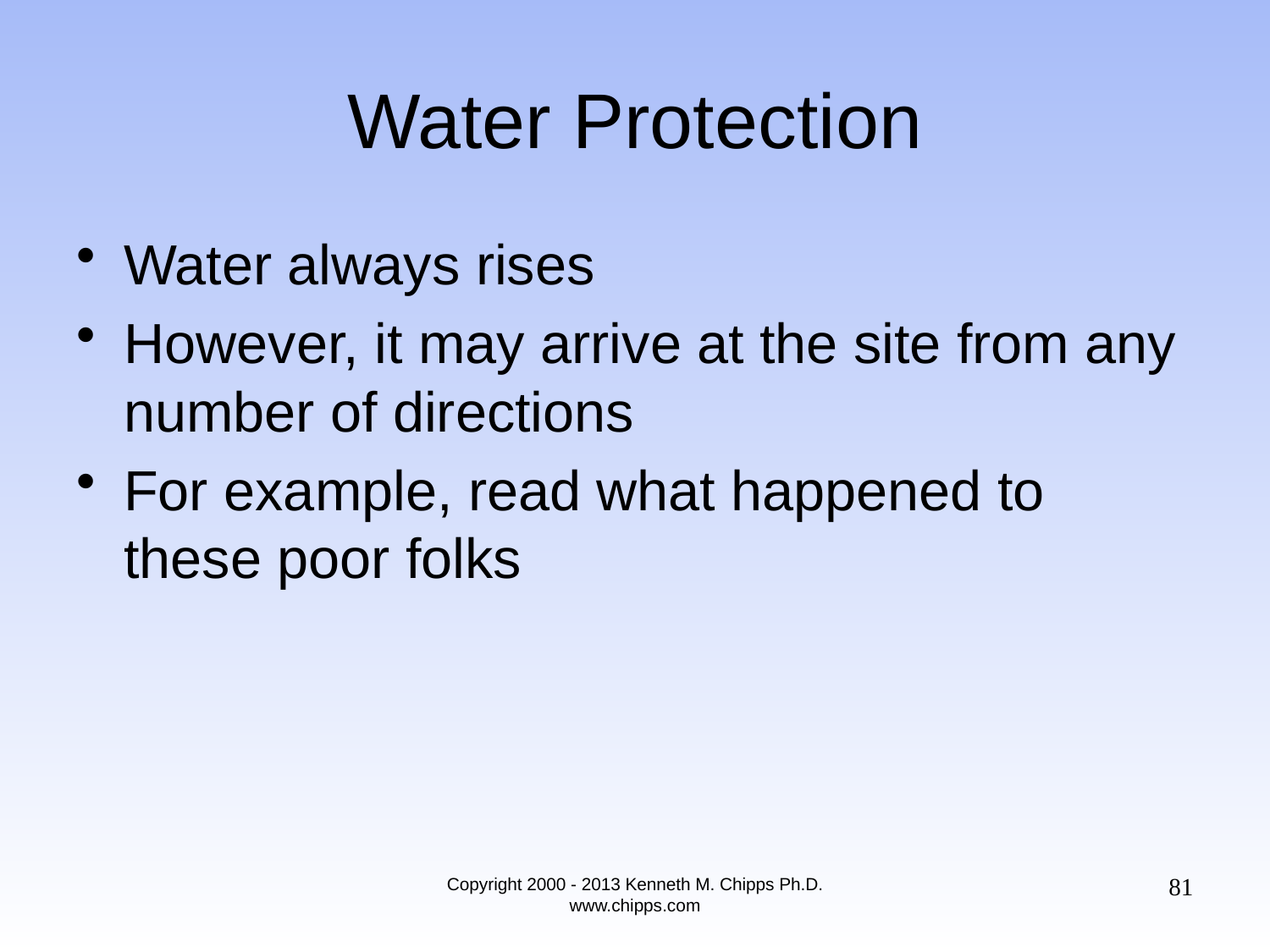

# Water Protection
Water always rises
However, it may arrive at the site from any number of directions
For example, read what happened to these poor folks
81
Copyright 2000 - 2013 Kenneth M. Chipps Ph.D. www.chipps.com